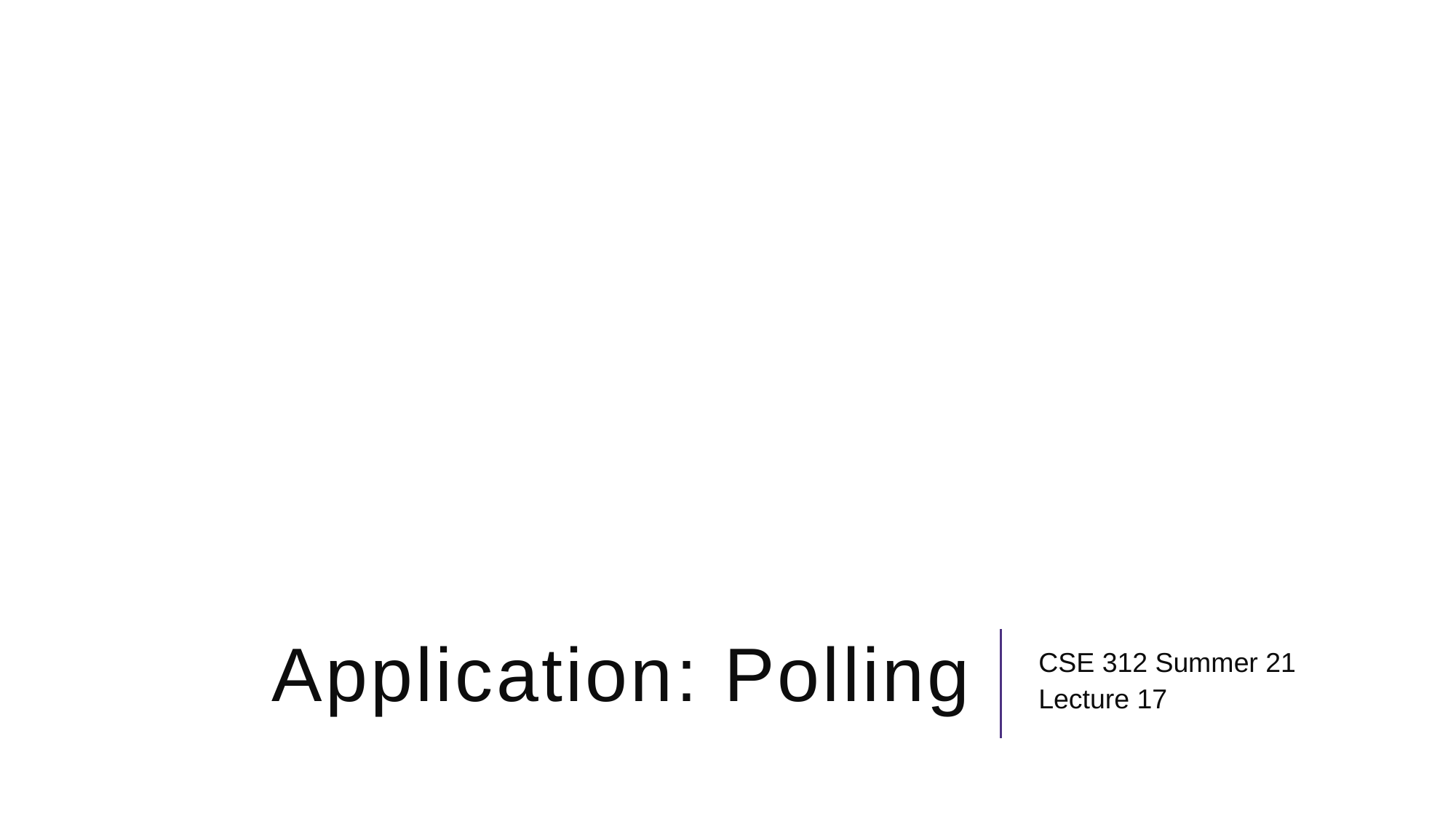

# Application: Polling
CSE 312 Summer 21
Lecture 17